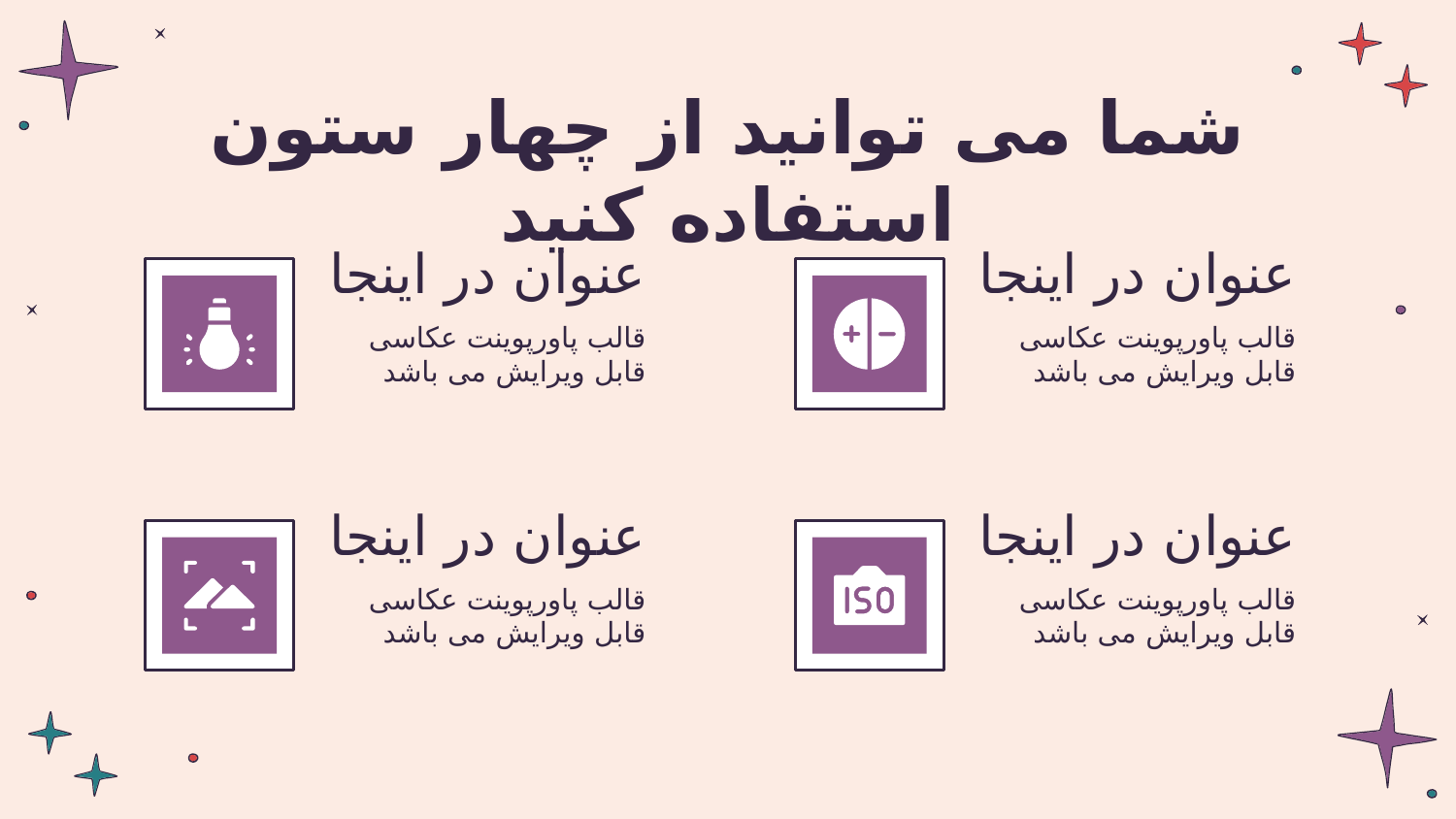

# شما می توانید از چهار ستون استفاده کنید
عنوان در اینجا
عنوان در اینجا

قالب پاورپوینت عکاسی قابل ویرایش می باشد
قالب پاورپوینت عکاسی قابل ویرایش می باشد
عنوان در اینجا
عنوان در اینجا

قالب پاورپوینت عکاسی قابل ویرایش می باشد
قالب پاورپوینت عکاسی قابل ویرایش می باشد